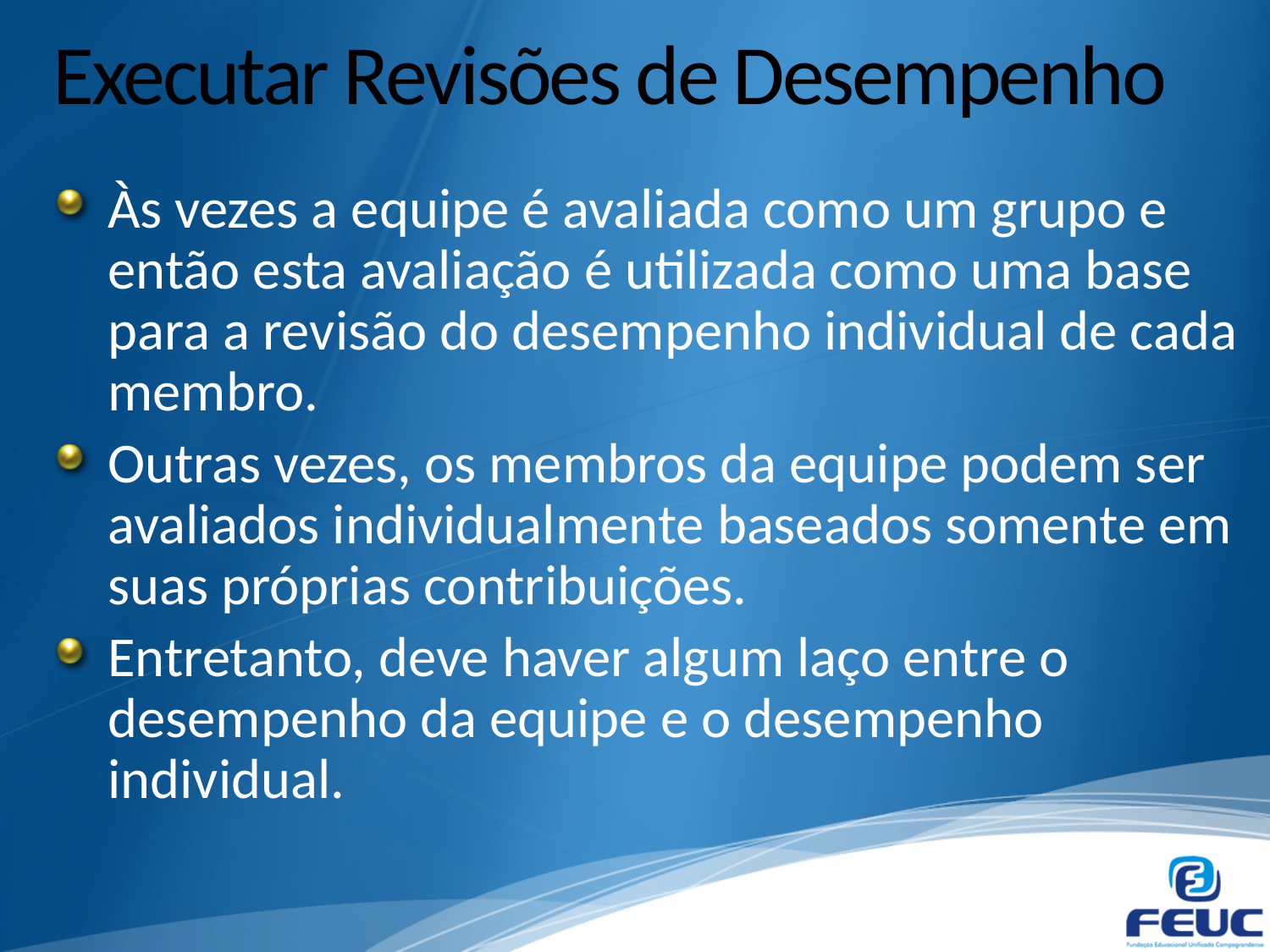

# Executar Revisões de Desempenho
Às vezes a equipe é avaliada como um grupo e então esta avaliação é utilizada como uma base para a revisão do desempenho individual de cada membro.
Outras vezes, os membros da equipe podem ser avaliados individualmente baseados somente em suas próprias contribuições.
Entretanto, deve haver algum laço entre o desempenho da equipe e o desempenho individual.